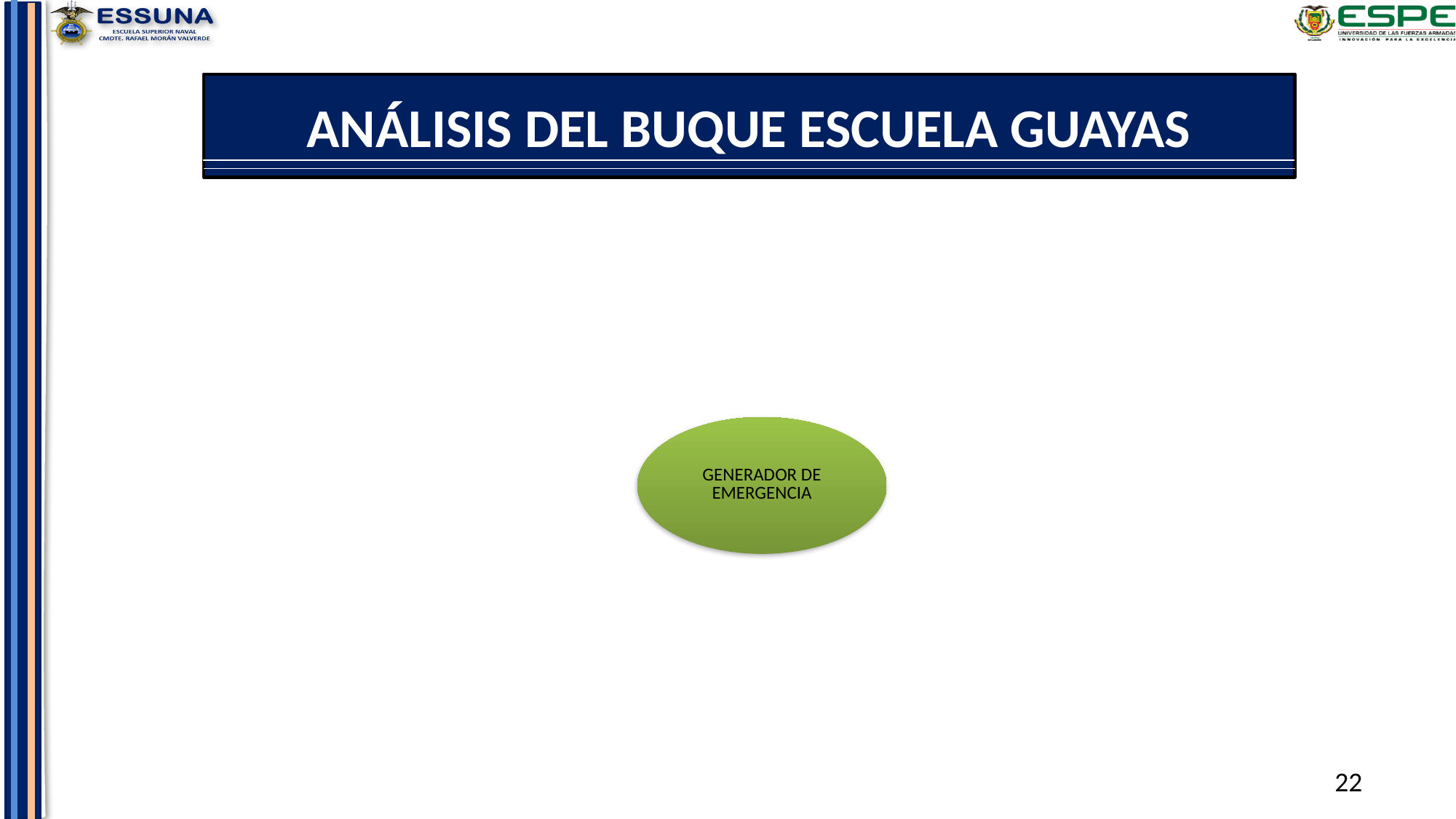

ANÁLISIS DEL BUQUE ESCUELA GUAYAS
GENERADOR DE EMERGENCIA
22